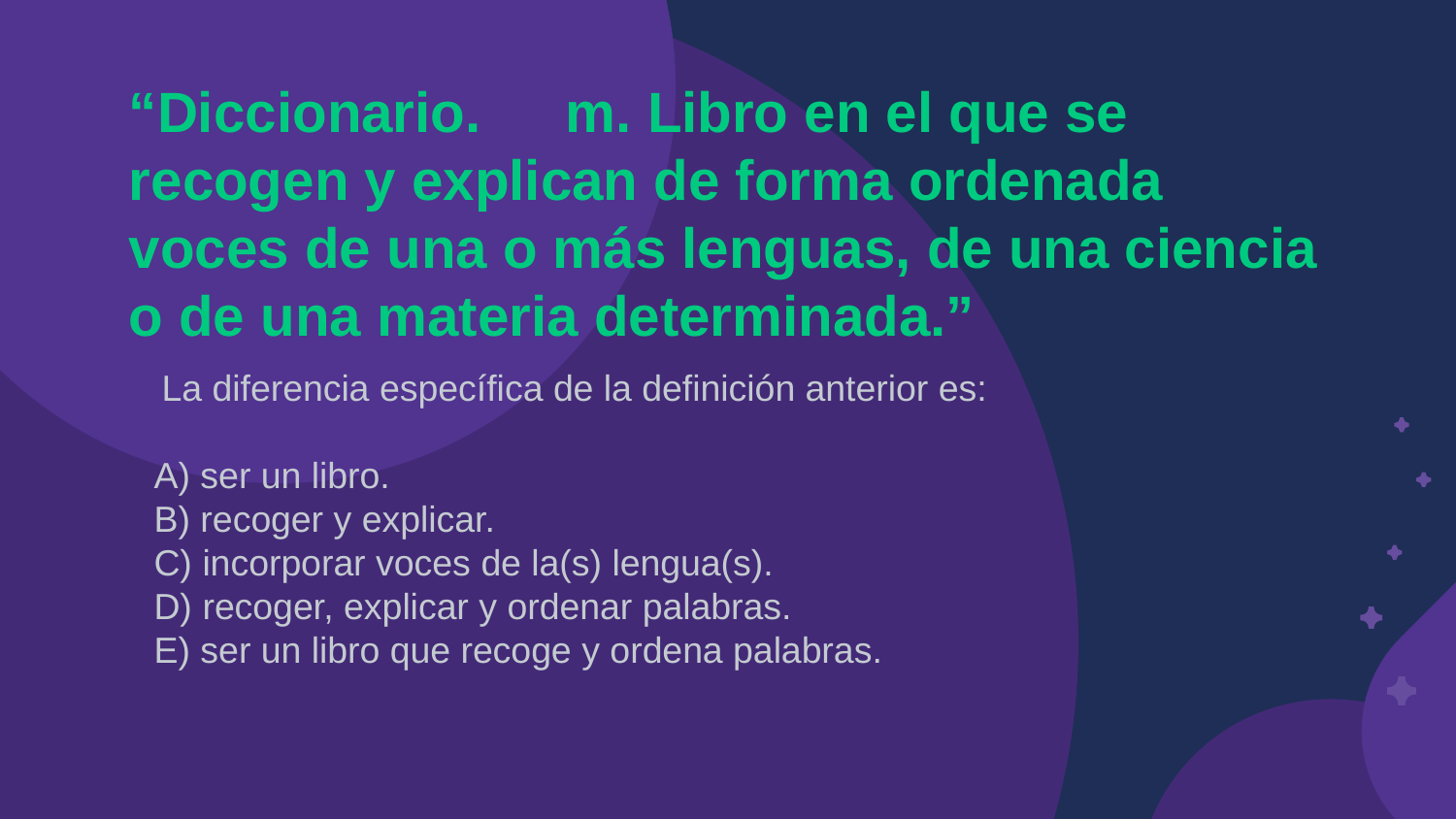

# “Diccionario.	m. Libro en el que se recogen y explican de forma ordenada voces de una o más lenguas, de una ciencia o de una materia determinada.”
 La diferencia específica de la definición anterior es:

A) ser un libro.
B) recoger y explicar.
C) incorporar voces de la(s) lengua(s).
D) recoger, explicar y ordenar palabras.
E) ser un libro que recoge y ordena palabras.